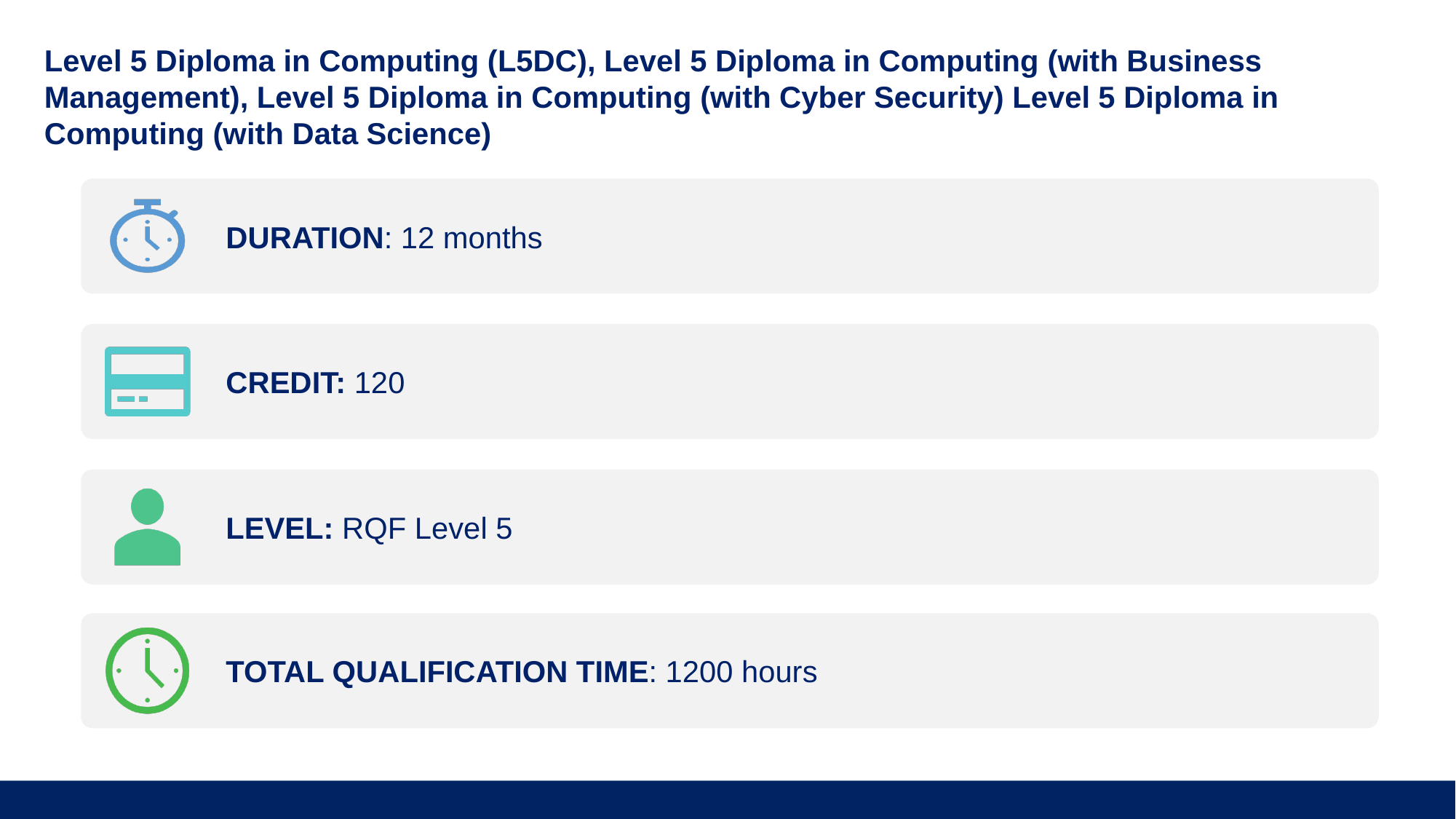

Level 5 Diploma in Computing (L5DC), Level 5 Diploma in Computing ​(with Business Management), Level 5 Diploma in Computing ​(with Cyber Security) Level 5 Diploma in Computing ​(with Data Science)
DURATION: 12 months
CREDIT: 120
LEVEL: RQF Level 5
TOTAL QUALIFICATION TIME: 1200 hours